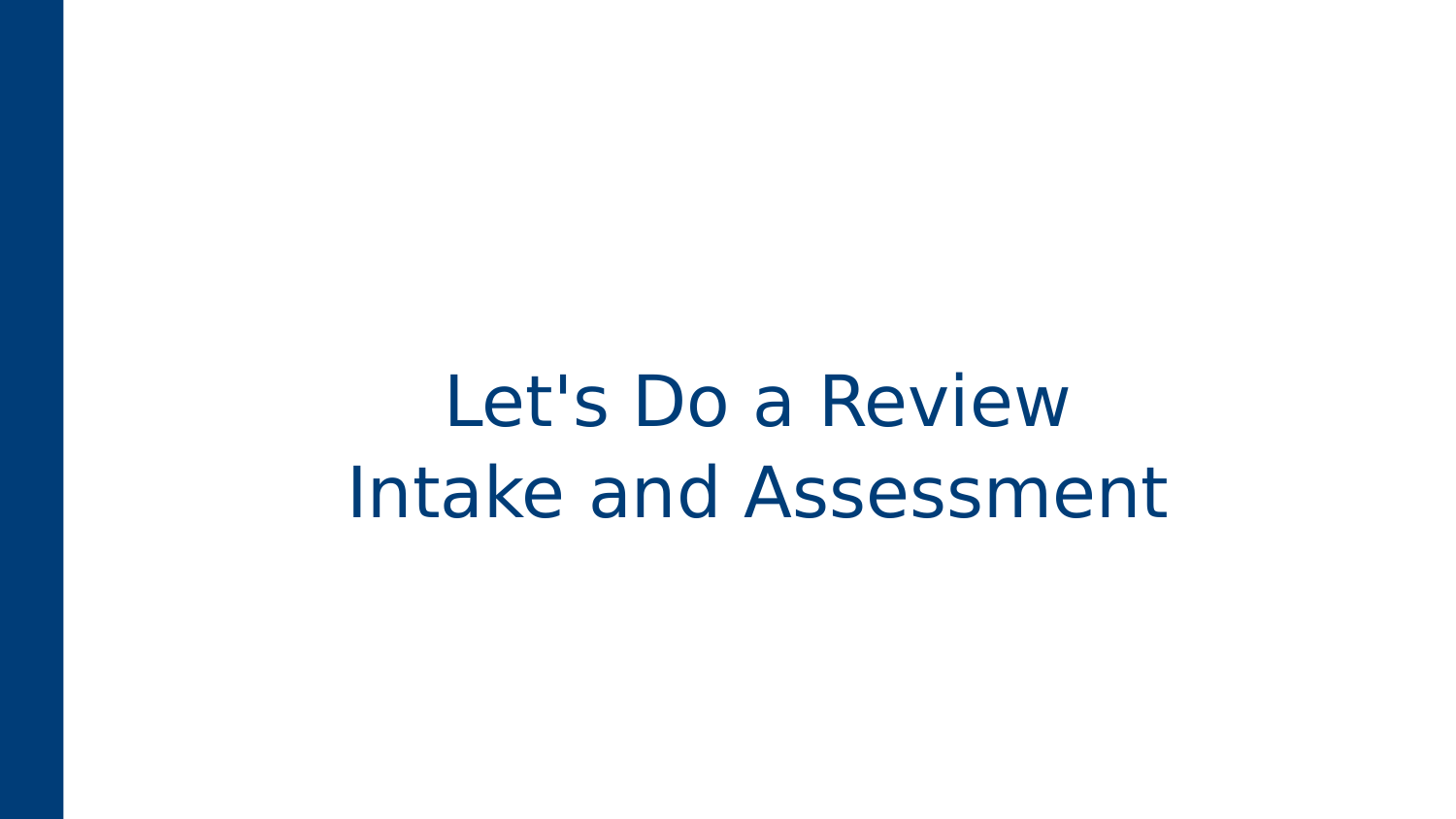

Let's Do a Review
Intake and Assessment